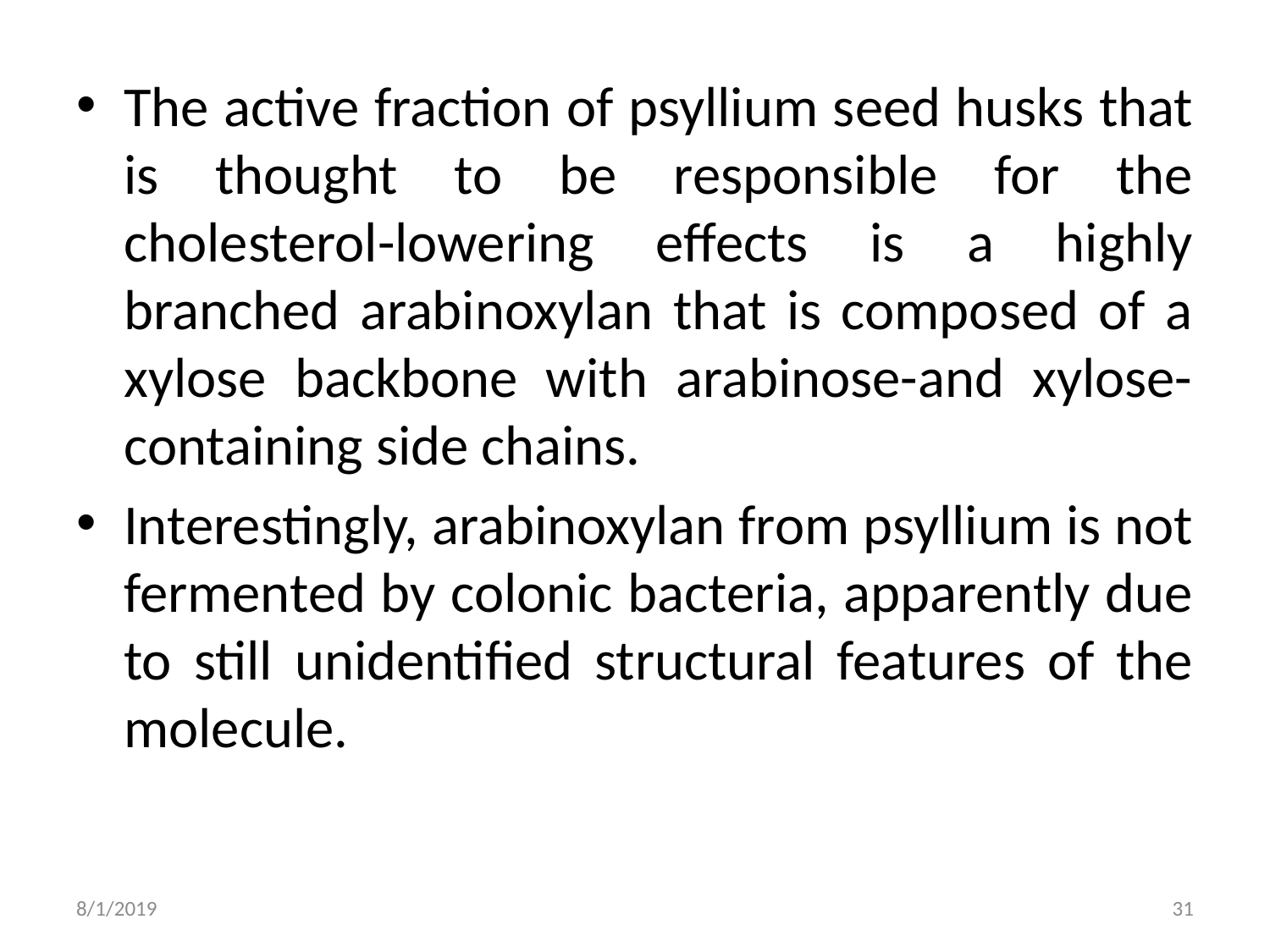

The active fraction of psyllium seed husks that is thought to be responsible for the cholesterol-lowering effects is a highly branched arabinoxylan that is composed of a xylose backbone with arabinose-and xylose-containing side chains.
Interestingly, arabinoxylan from psyllium is not fermented by colonic bacteria, apparently due to still unidentified structural features of the molecule.

8/1/2019
31